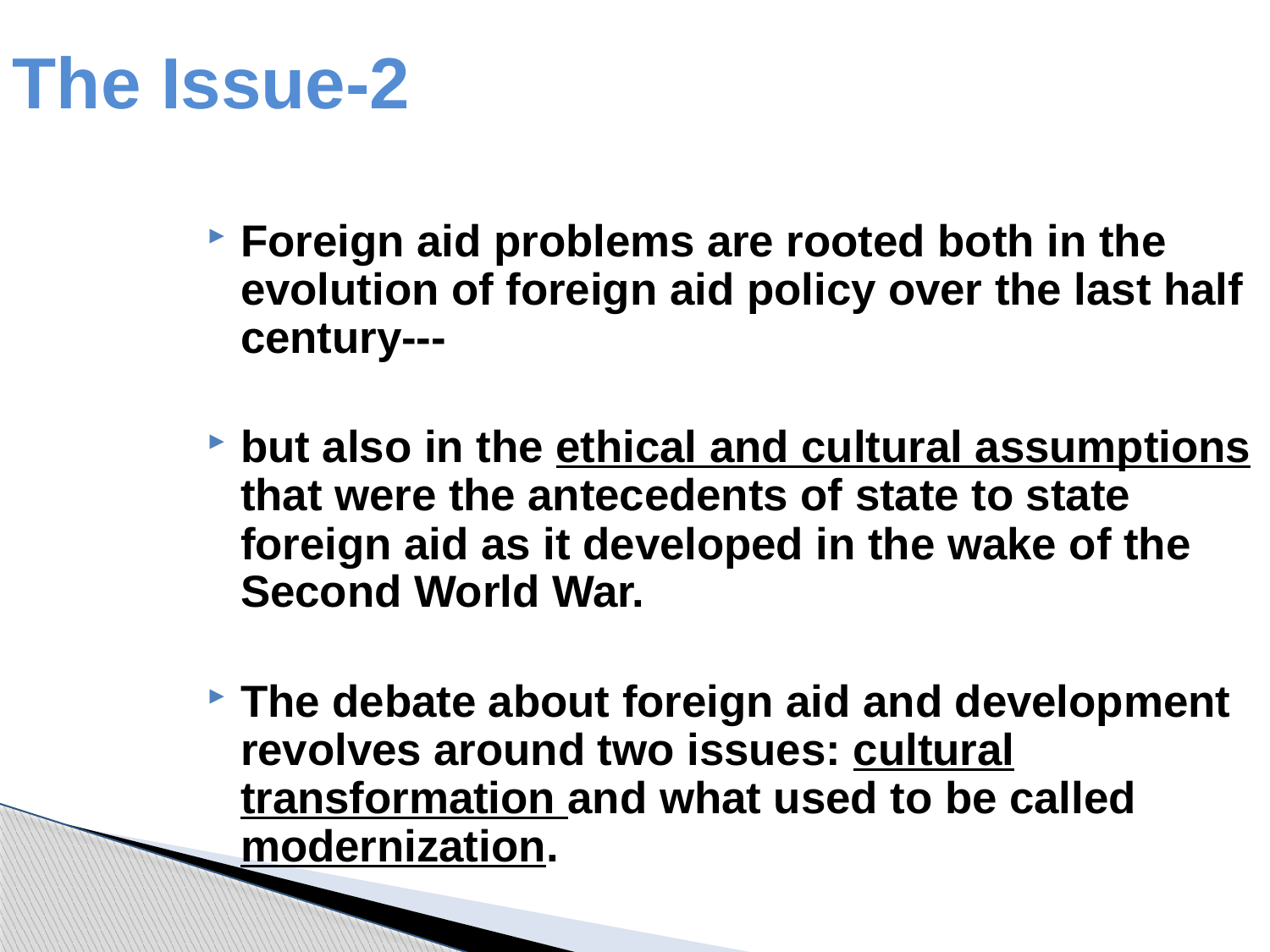

The Issue-2
Foreign aid problems are rooted both in the evolution of foreign aid policy over the last half century---

but also in the ethical and cultural assumptions that were the antecedents of state to state foreign aid as it developed in the wake of the Second World War.

The debate about foreign aid and development revolves around two issues: cultural transformation and what used to be called modernization.